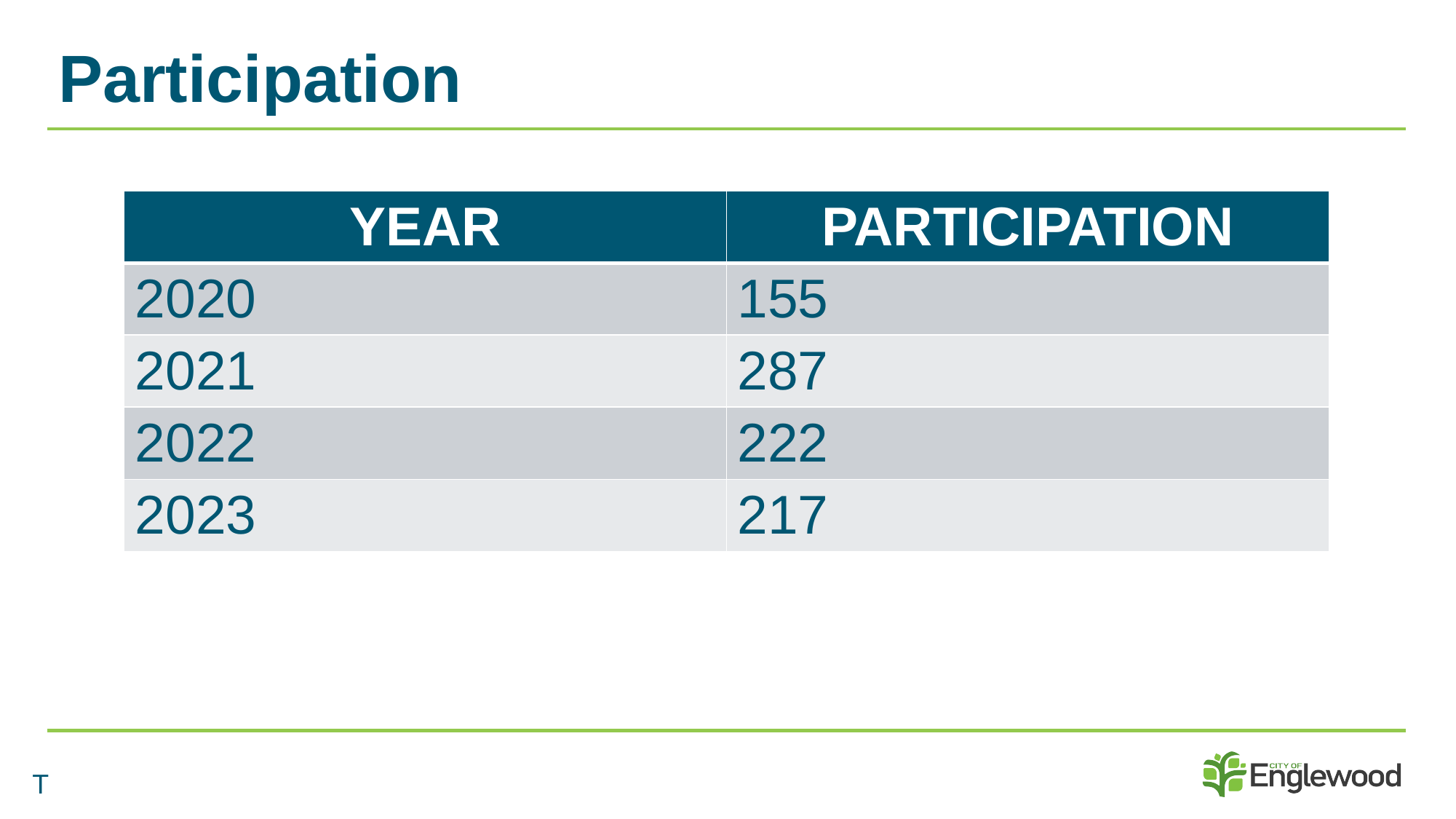

# Participation
| YEAR | PARTICIPATION |
| --- | --- |
| 2020 | 155 |
| 2021 | 287 |
| 2022 | 222 |
| 2023 | 217 |
T